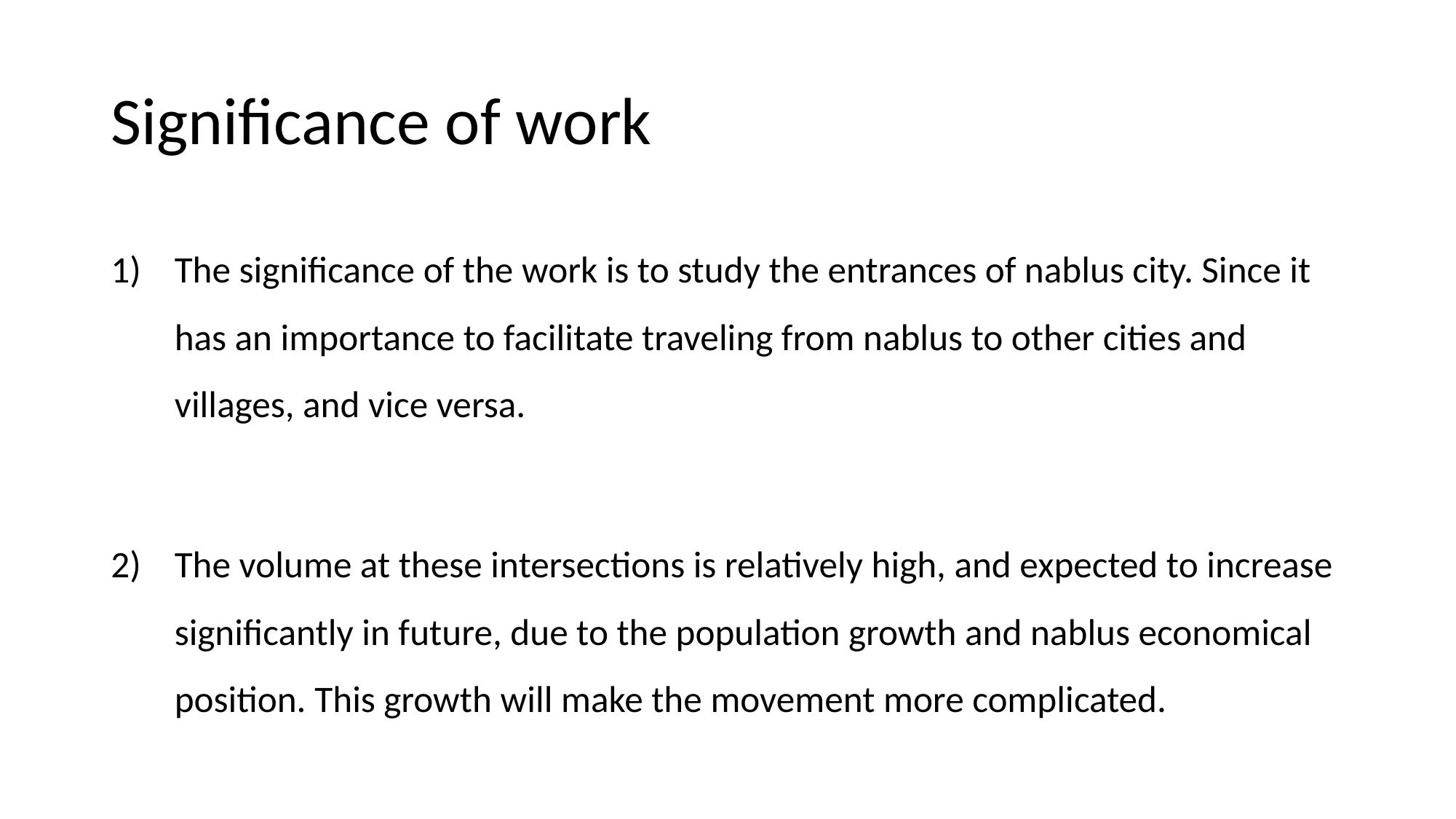

# Significance of work
The significance of the work is to study the entrances of nablus city. Since it has an importance to facilitate traveling from nablus to other cities and villages, and vice versa.

The volume at these intersections is relatively high, and expected to increase significantly in future, due to the population growth and nablus economical position. This growth will make the movement more complicated.